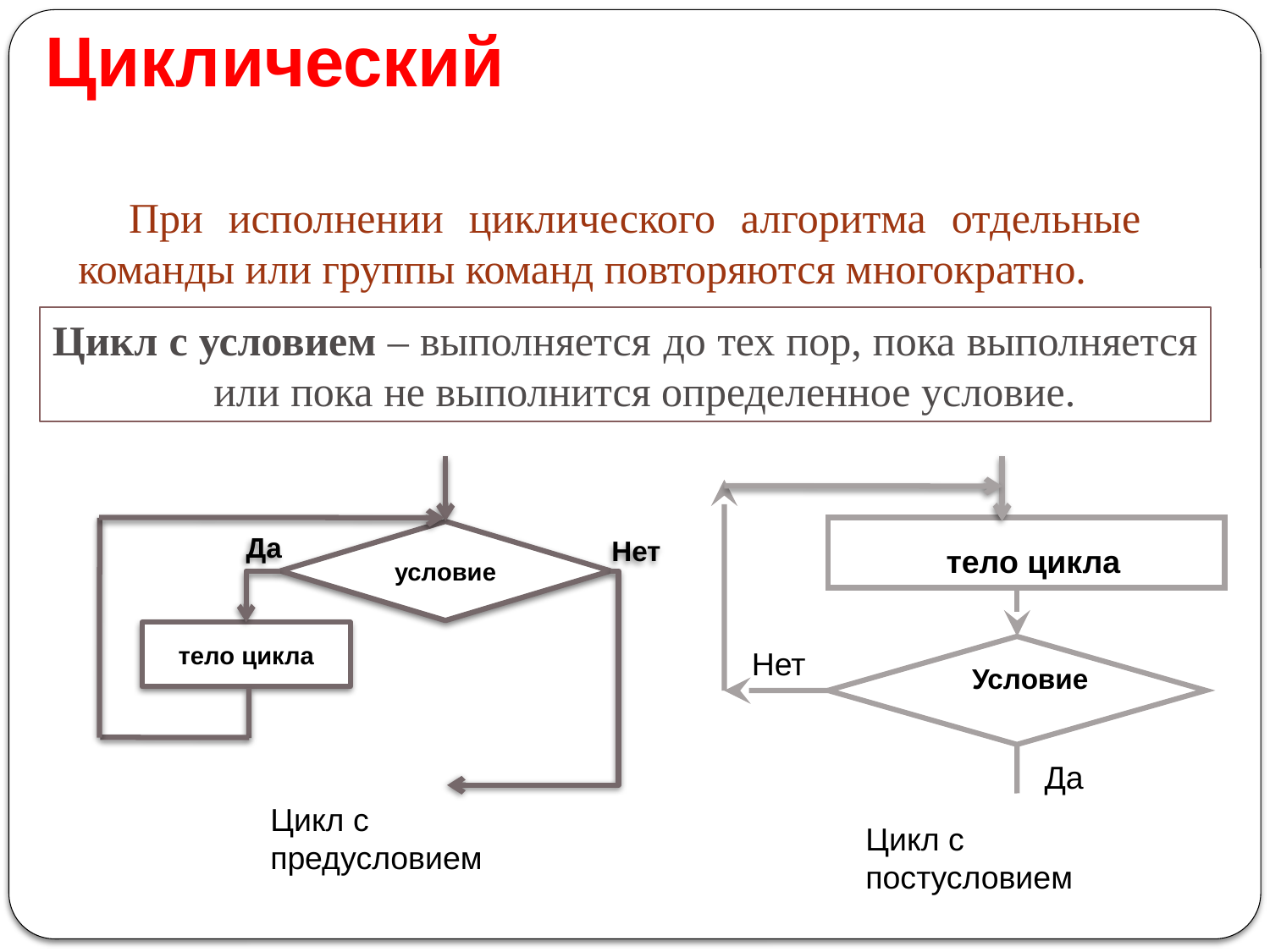

Циклический
При исполнении циклического алгоритма отдельные команды или группы команд повторяются многократно.
Цикл с условием – выполняется до тех пор, пока выполняется или пока не выполнится определенное условие.
условие
Да
Нет
тело цикла

тело цикла

Нет
     Условие

Да
Цикл с предусловием
Цикл с постусловием